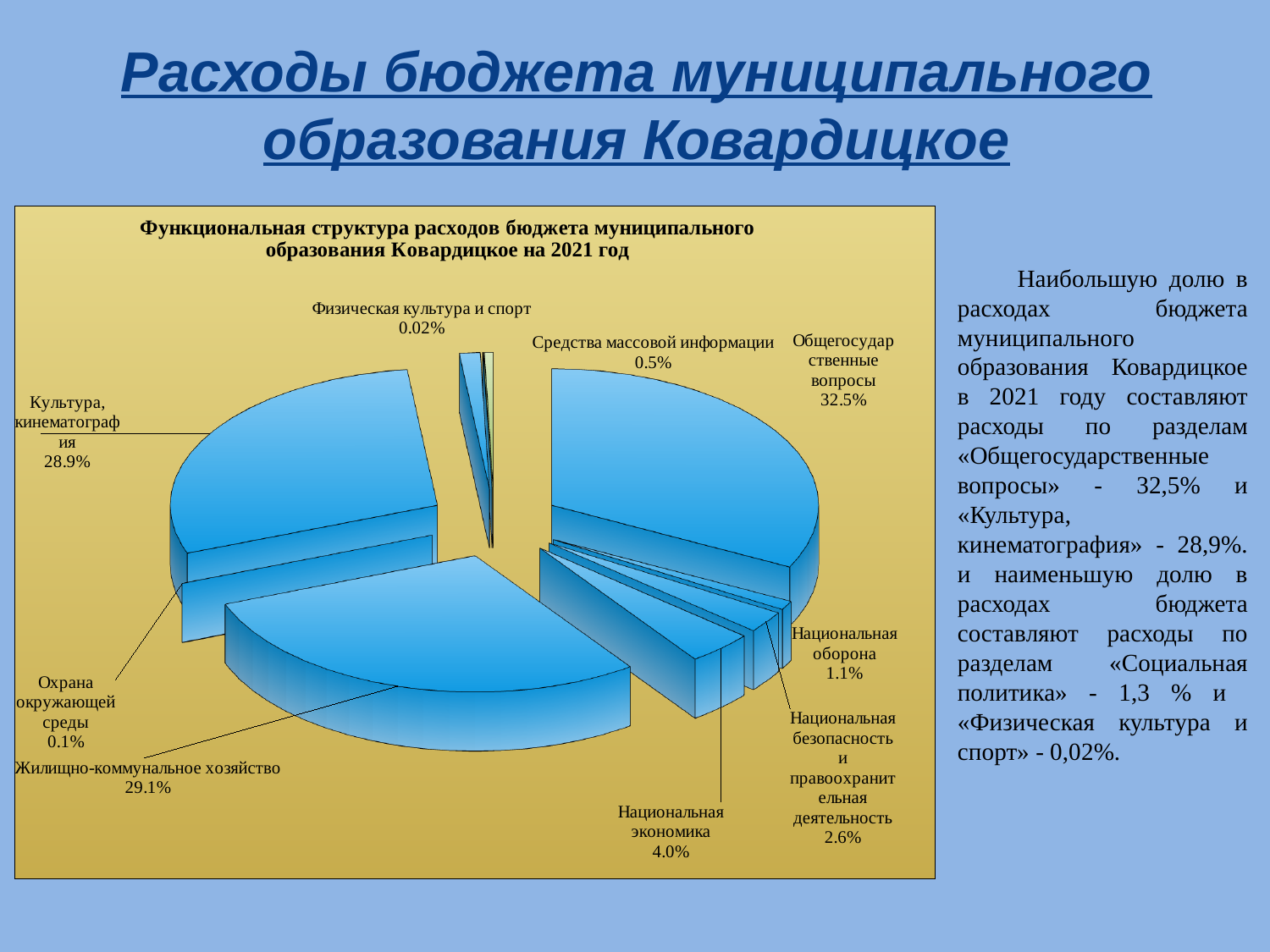

# Расходы бюджета муниципального образования Ковардицкое

[unsupported chart]

Наибольшую долю в расходах бюджета муниципального образования Ковардицкое в 2021 году составляют расходы по разделам «Общегосударственные вопросы» - 32,5% и «Культура, кинематография» - 28,9%. и наименьшую долю в расходах бюджета составляют расходы по разделам «Социальная политика» - 1,3 % и  «Физическая культура и спорт» - 0,02%.